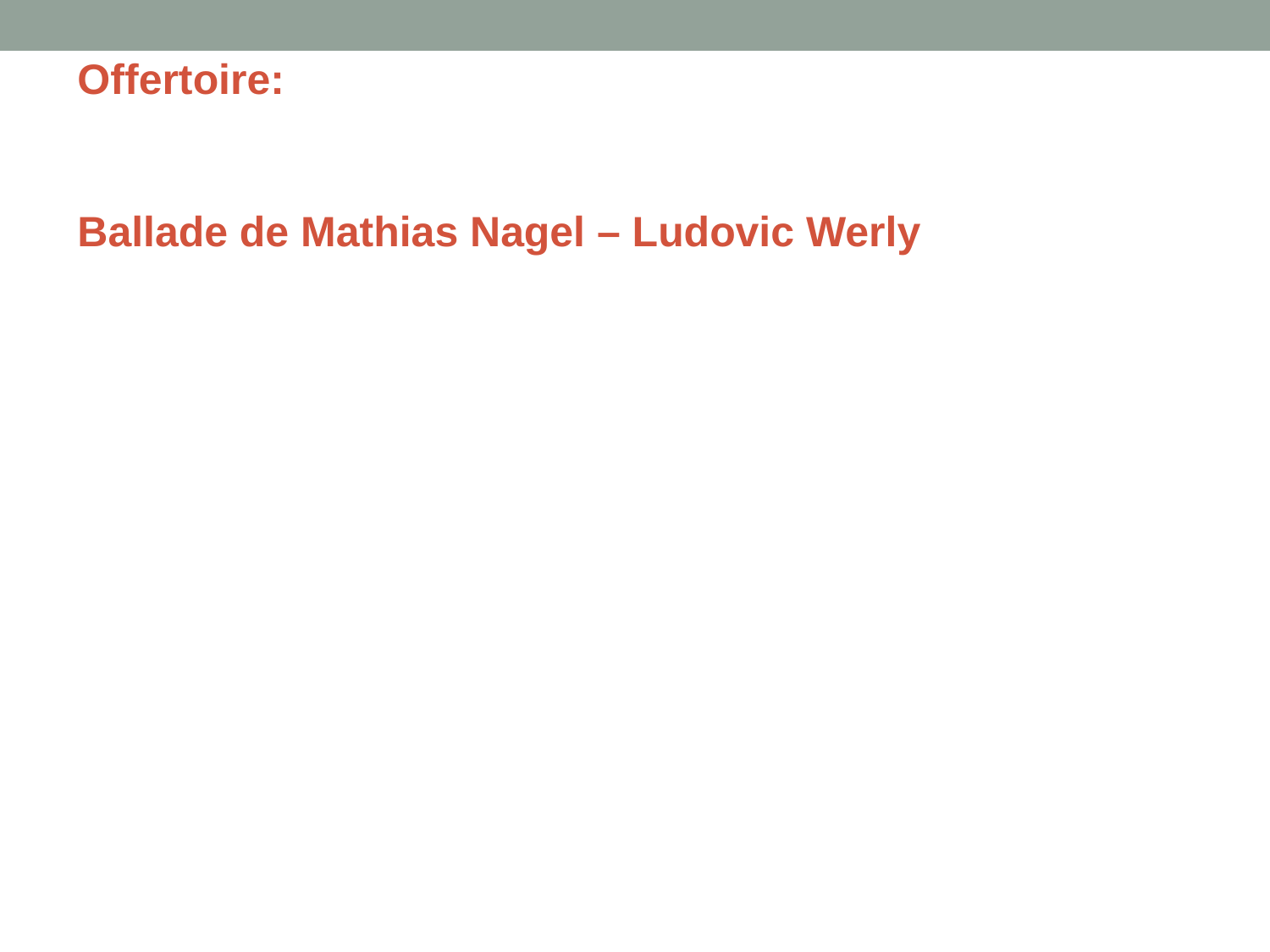

Offertoire:

Ballade de Mathias Nagel – Ludovic Werly